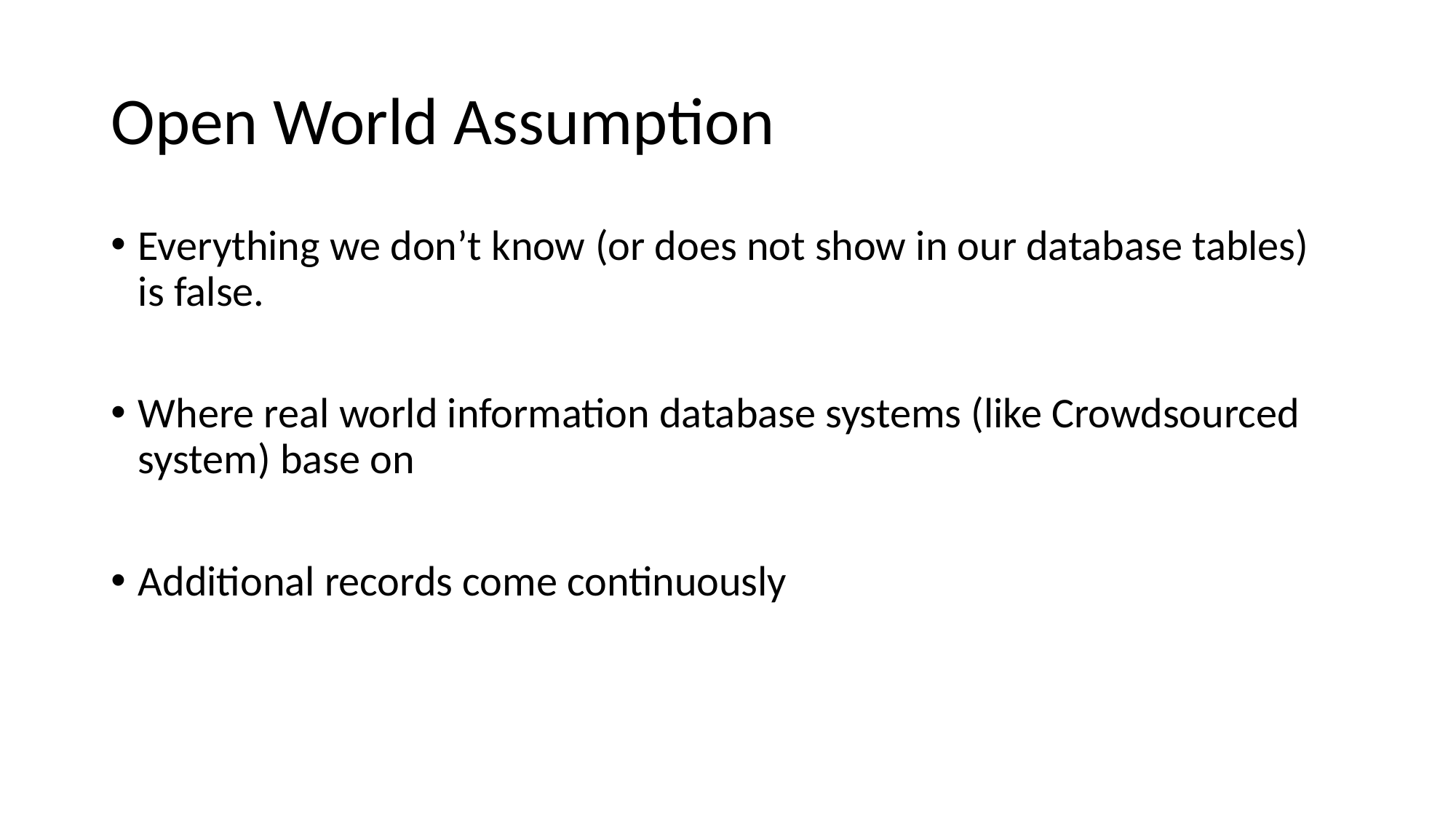

# Open World Assumption
Everything we don’t know (or does not show in our database tables) is false.

Where real world information database systems (like Crowdsourced system) base on

Additional records come continuously